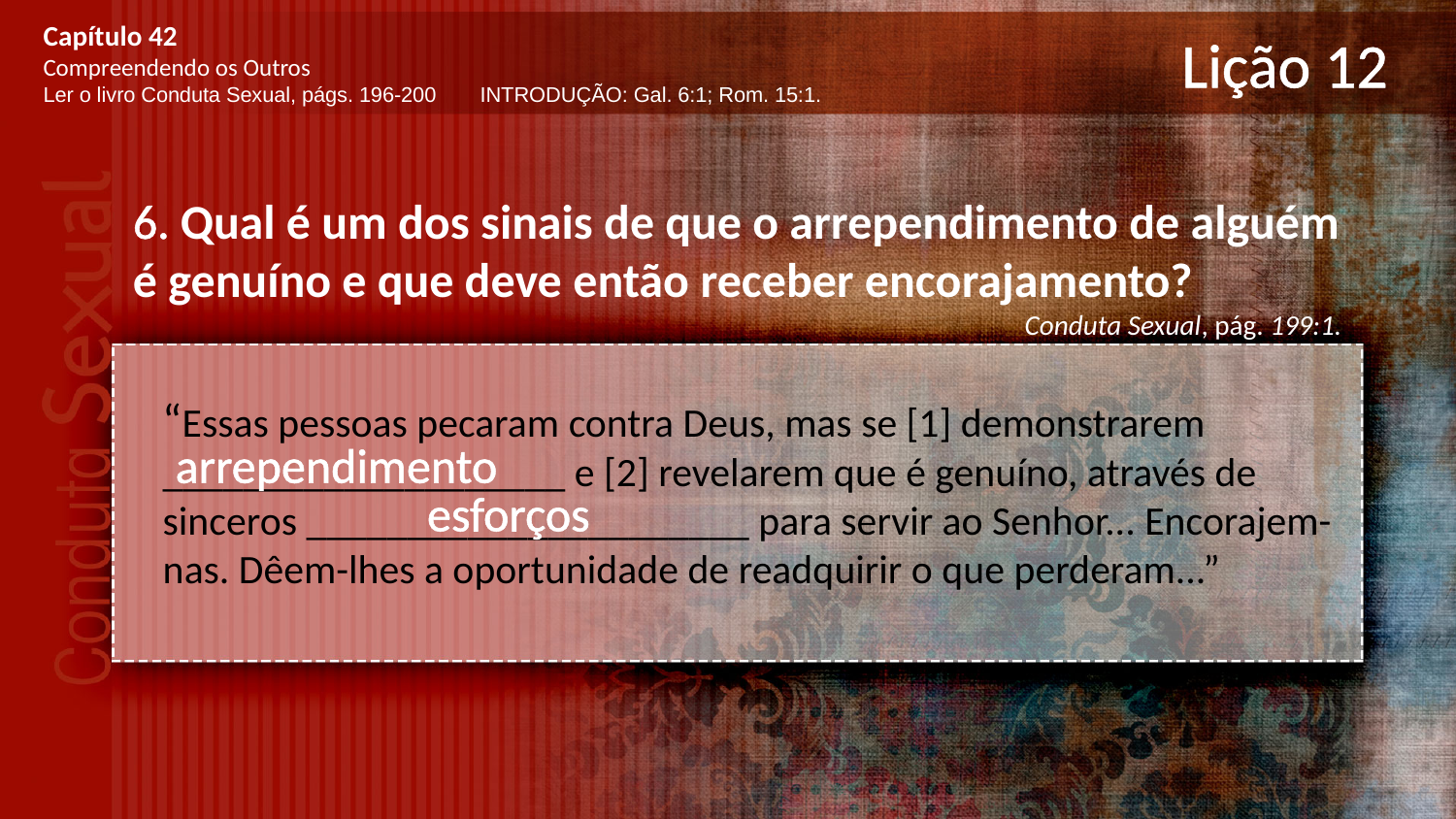

Capítulo 42
Compreendendo os Outros
Ler o livro Conduta Sexual, págs. 196-200	INTRODUÇÃO: Gal. 6:1; Rom. 15:1.
# Lição 12
6. Qual é um dos sinais de que o arrependimento de alguém é genuíno e que deve então receber encorajamento?
Conduta Sexual, pág. 199:1.
“Essas pessoas pecaram contra Deus, mas se [1] demonstrarem ____________________ e [2] revelarem que é genuíno, através de sinceros ______________________ para servir ao Senhor... Encorajem-nas. Dêem-lhes a oportunidade de readquirir o que perderam...”
arrependimento
esforços